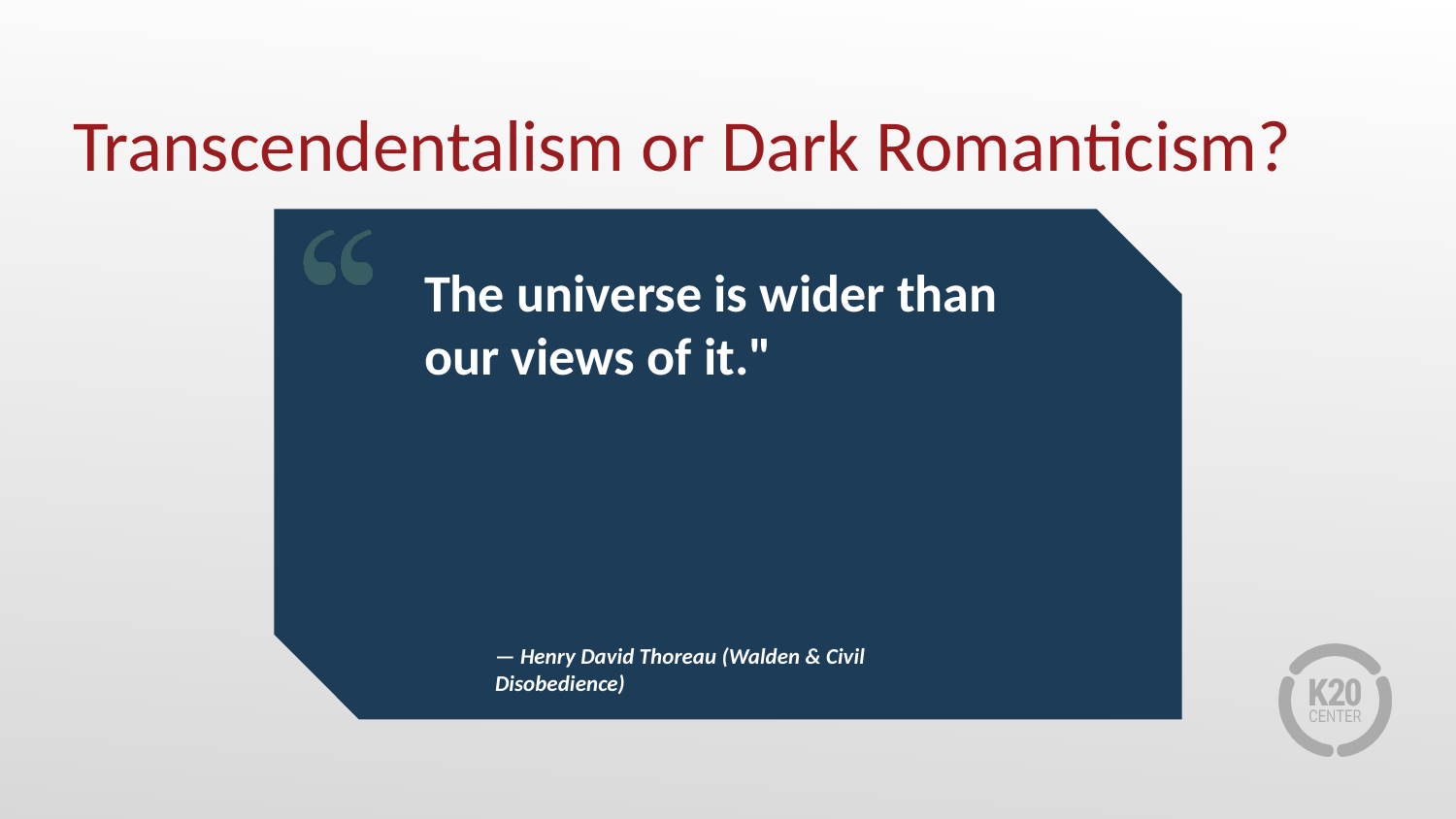

# Transcendentalism or Dark Romanticism?
The universe is wider than our views of it."
— Henry David Thoreau (Walden & Civil Disobedience)